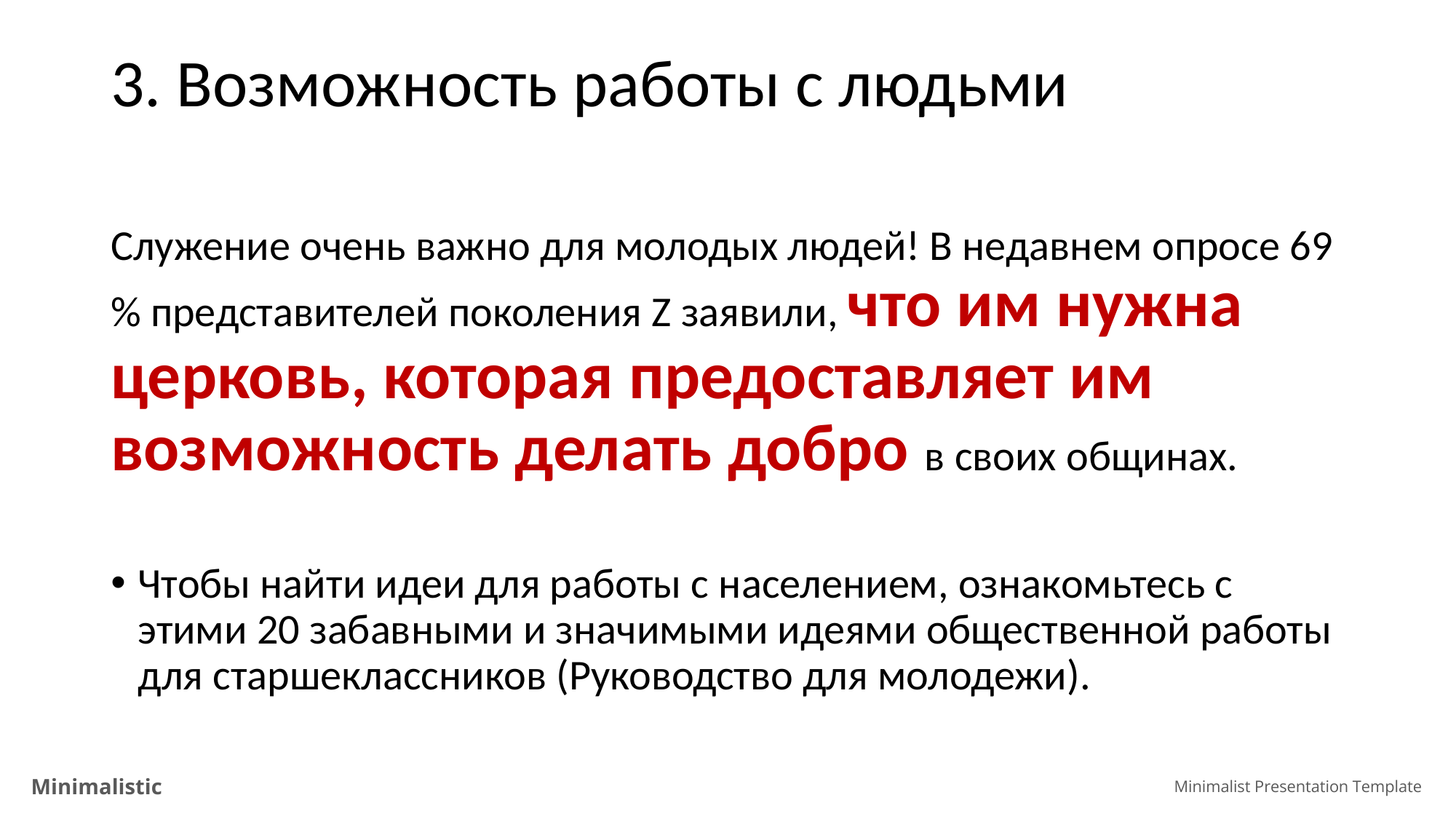

# 3. Возможность работы с людьми
Служение очень важно для молодых людей! В недавнем опросе 69 % представителей поколения Z заявили, что им нужна церковь, которая предоставляет им возможность делать добро в своих общинах.

Чтобы найти идеи для работы с населением, ознакомьтесь с этими 20 забавными и значимыми идеями общественной работы для старшеклассников (Руководство для молодежи).